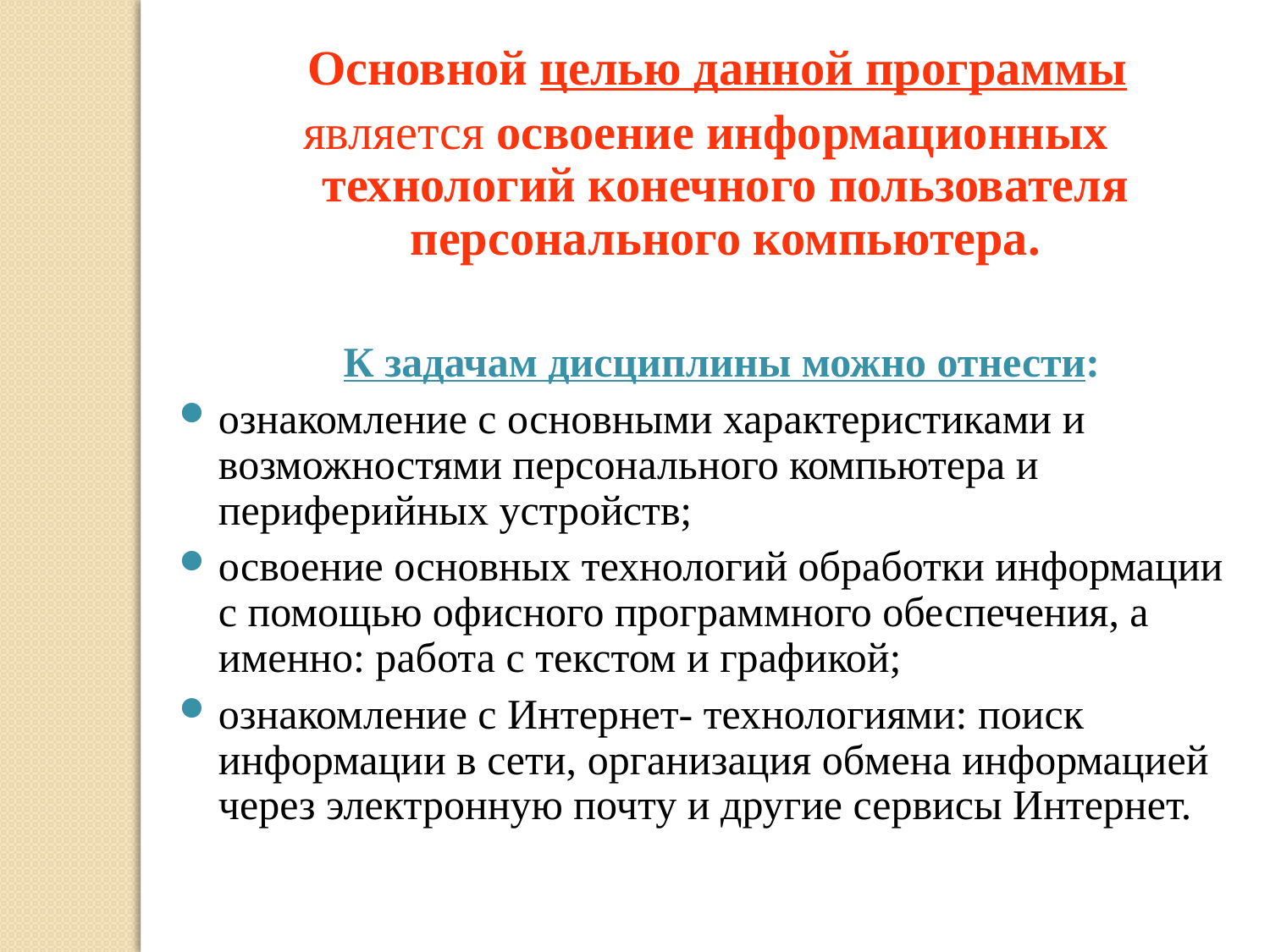

Основной целью данной программы
является освоение информационных технологий конечного пользователя персонального компьютера.

   К задачам дисциплины можно отнести:
ознакомление с основными характеристиками и возможностями персонального компьютера и периферийных устройств;
освоение основных технологий обработки информации с помощью офисного программного обеспечения, а именно: работа с текстом и графикой;
ознакомление с Интернет- технологиями: поиск информации в сети, организация обмена информацией через электронную почту и другие сервисы Интернет.